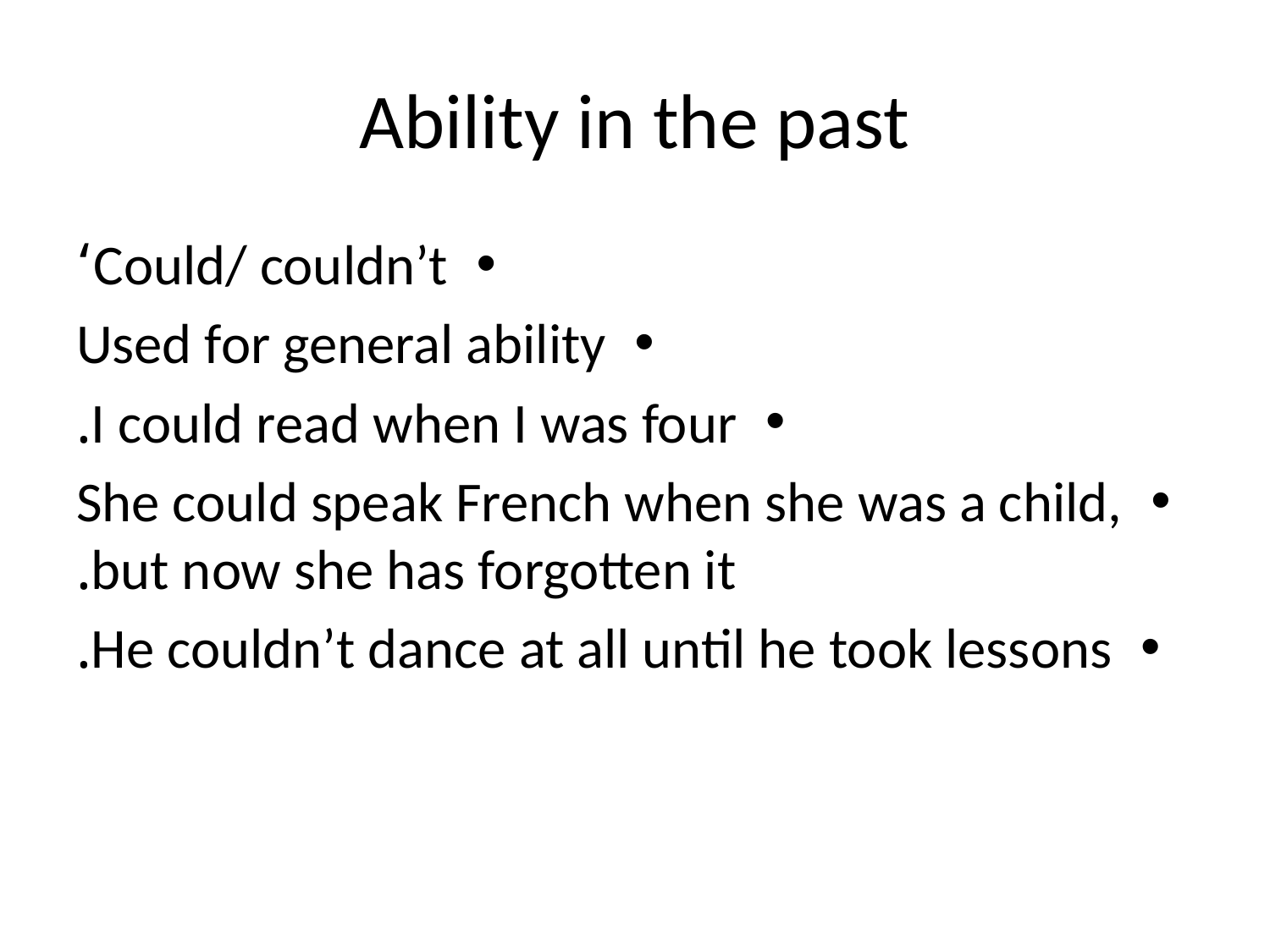

# Ability in the past
Could/ couldn’t‘
Used for general ability
I could read when I was four.
She could speak French when she was a child, but now she has forgotten it.
He couldn’t dance at all until he took lessons.